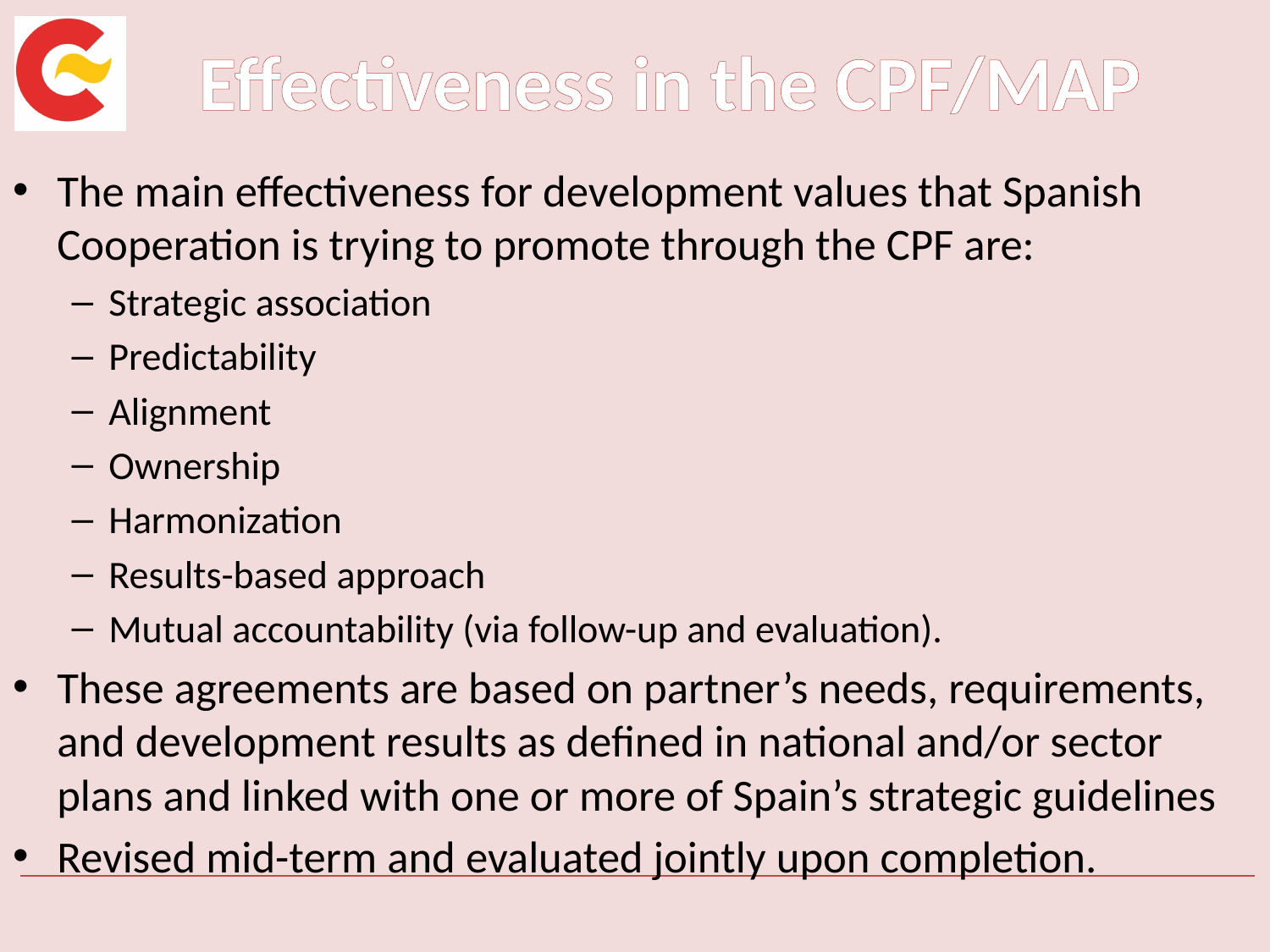

# Effectiveness in the CPF/MAP
The main effectiveness for development values that Spanish Cooperation is trying to promote through the CPF are:
Strategic association
Predictability
Alignment
Ownership
Harmonization
Results-based approach
Mutual accountability (via follow-up and evaluation).
These agreements are based on partner’s needs, requirements, and development results as defined in national and/or sector plans and linked with one or more of Spain’s strategic guidelines
Revised mid-term and evaluated jointly upon completion.